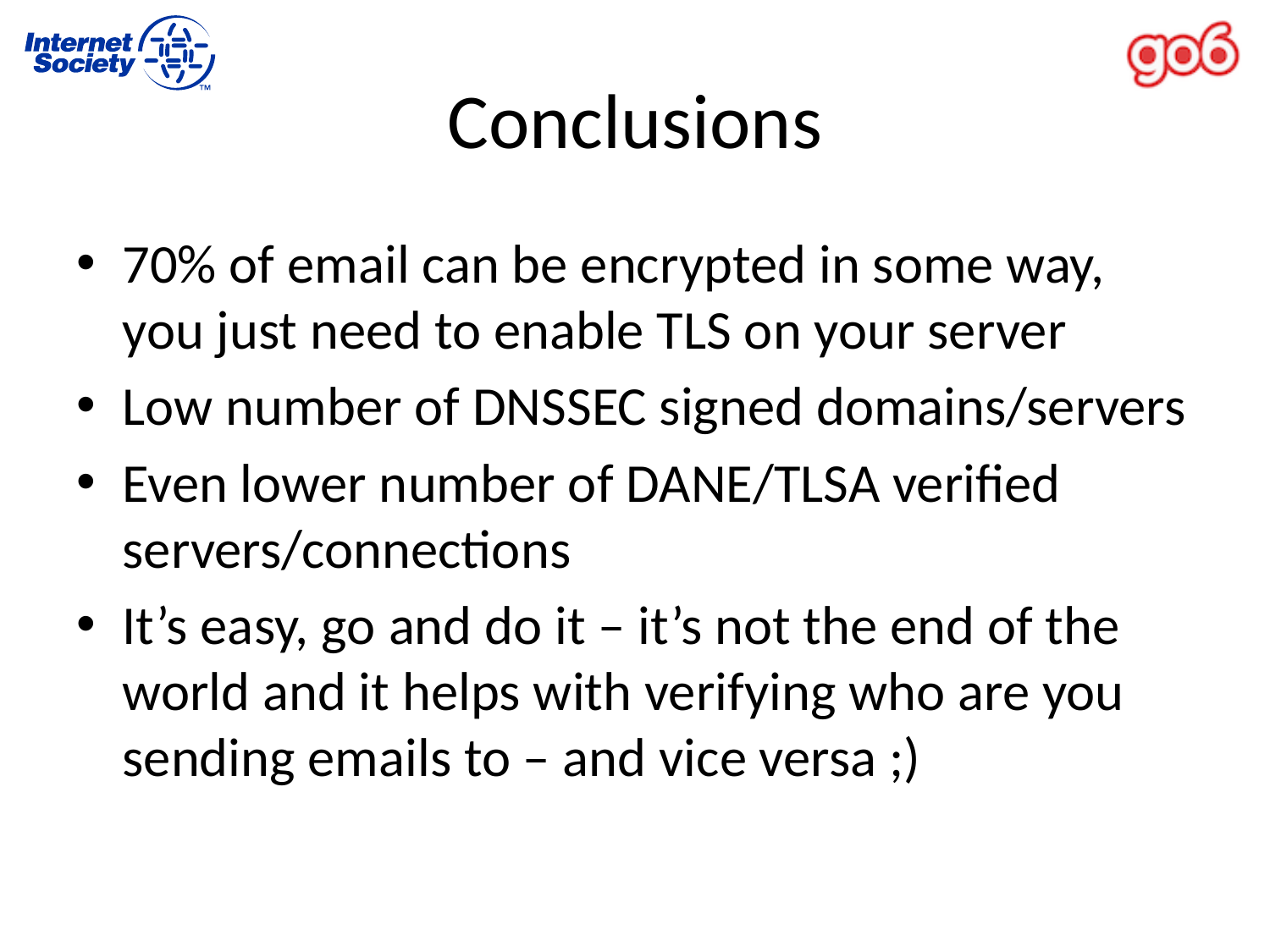

# Conclusions
70% of email can be encrypted in some way, you just need to enable TLS on your server
Low number of DNSSEC signed domains/servers
Even lower number of DANE/TLSA verified servers/connections
It’s easy, go and do it – it’s not the end of the world and it helps with verifying who are you sending emails to – and vice versa ;)